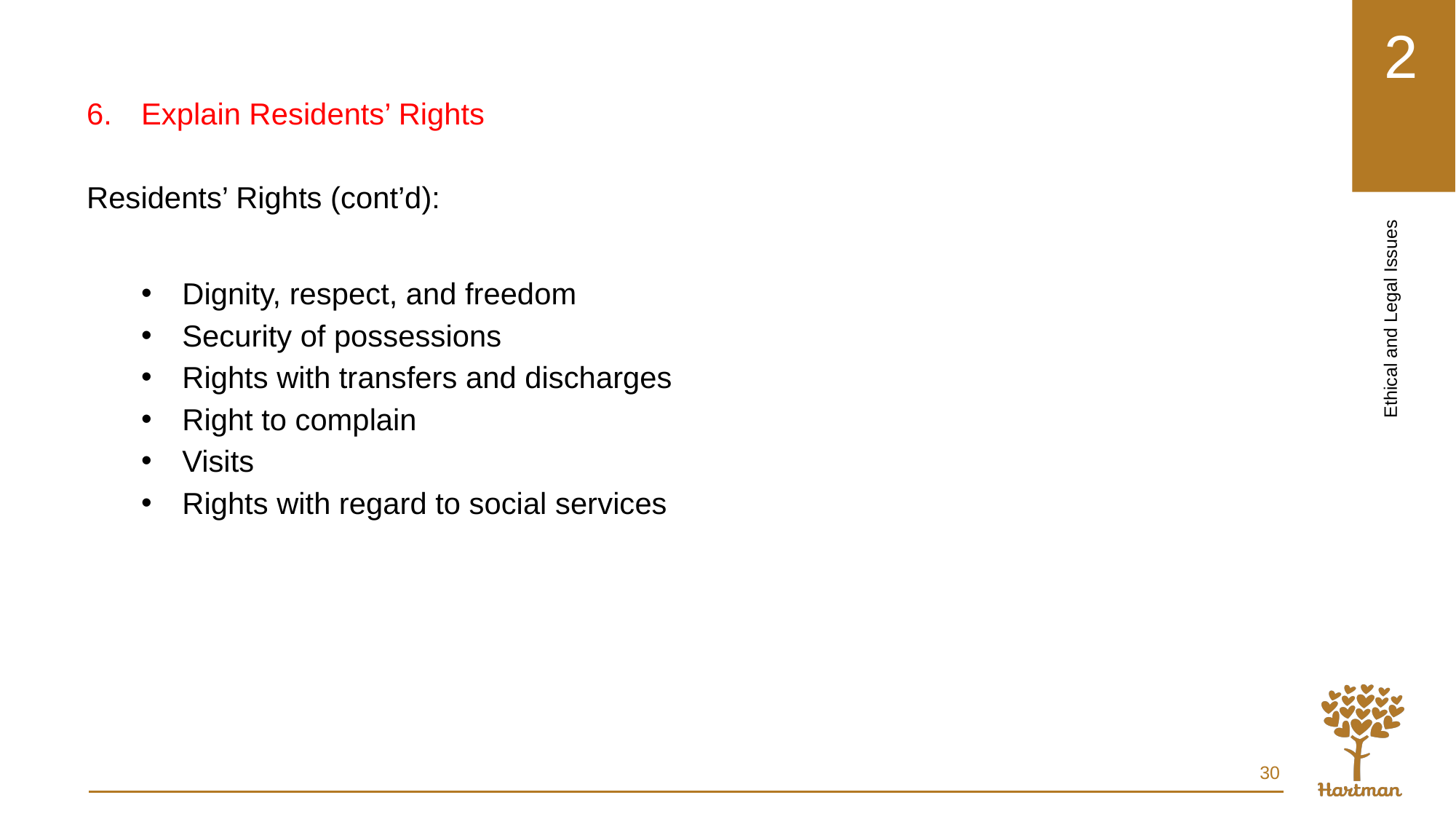

Explain Residents’ Rights

Residents’ Rights (cont’d):

Dignity, respect, and freedom
Security of possessions
Rights with transfers and discharges
Right to complain
Visits
Rights with regard to social services

30